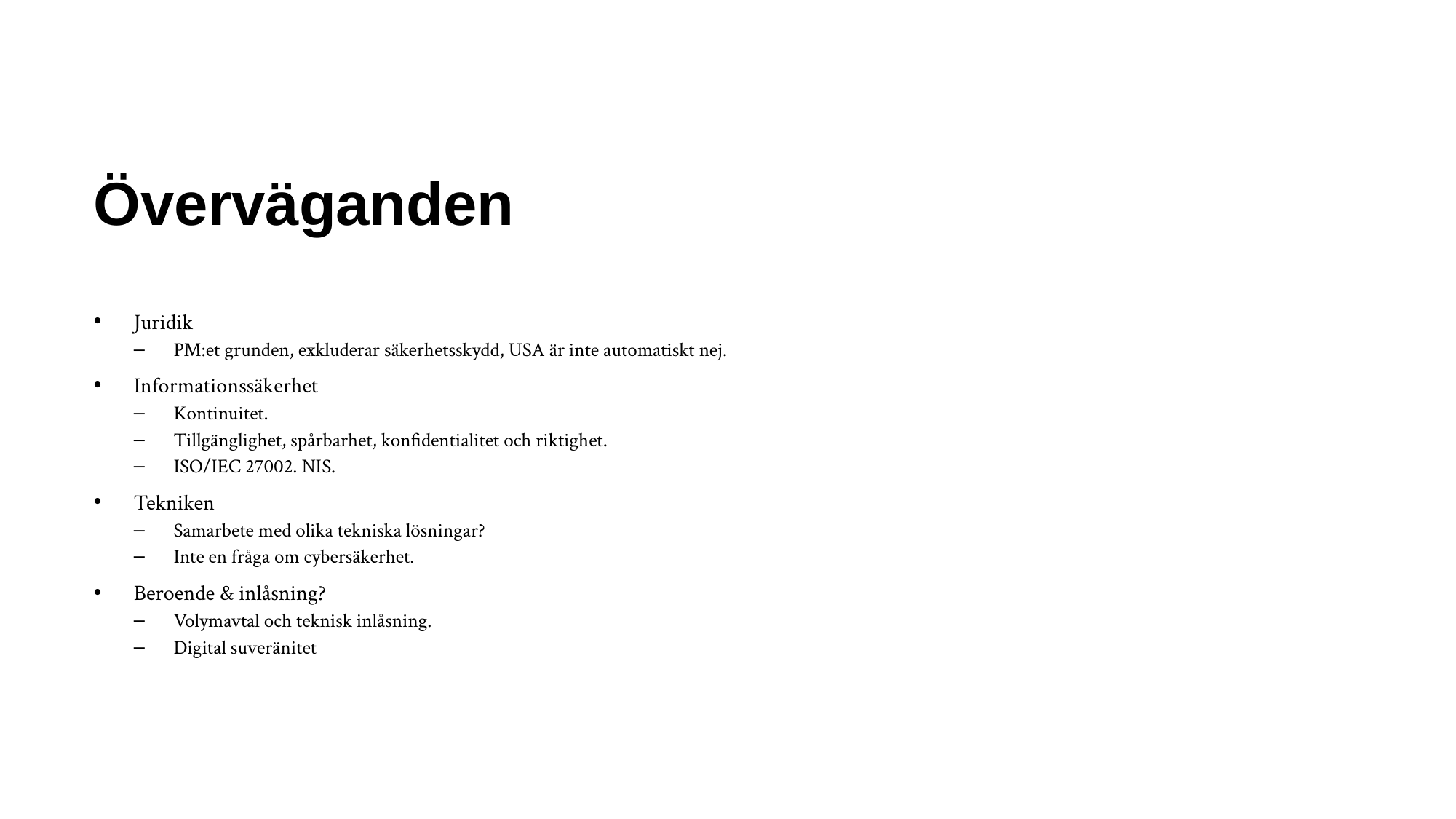

# Överväganden
Juridik
PM:et grunden, exkluderar säkerhetsskydd, USA är inte automatiskt nej.
Informationssäkerhet
Kontinuitet.
Tillgänglighet, spårbarhet, konfidentialitet och riktighet.
ISO/IEC 27002. NIS.
Tekniken
Samarbete med olika tekniska lösningar?
Inte en fråga om cybersäkerhet.
Beroende & inlåsning?
Volymavtal och teknisk inlåsning.
Digital suveränitet